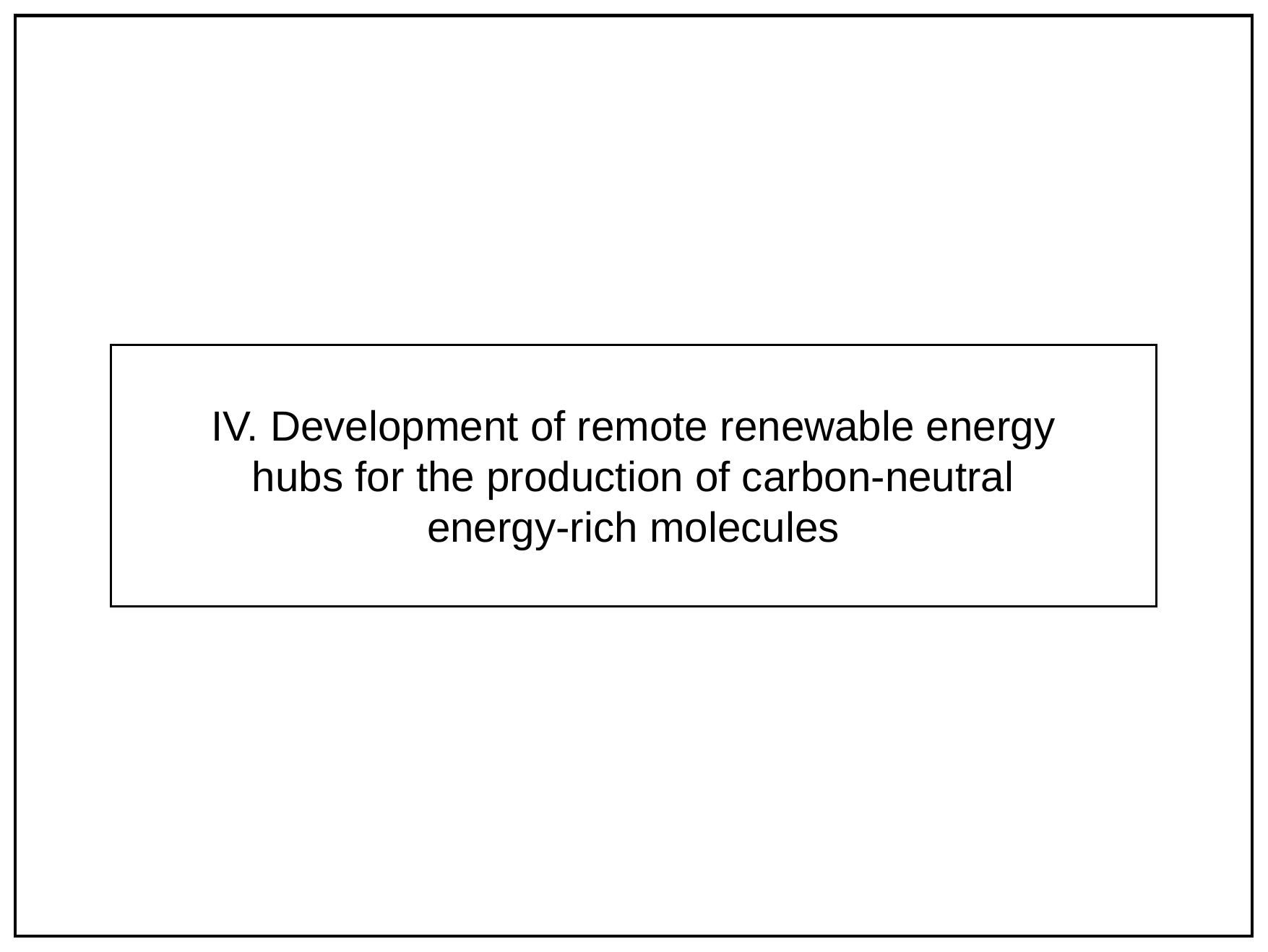

IV. Development of remote renewable energy hubs for the production of carbon-neutral energy-rich molecules